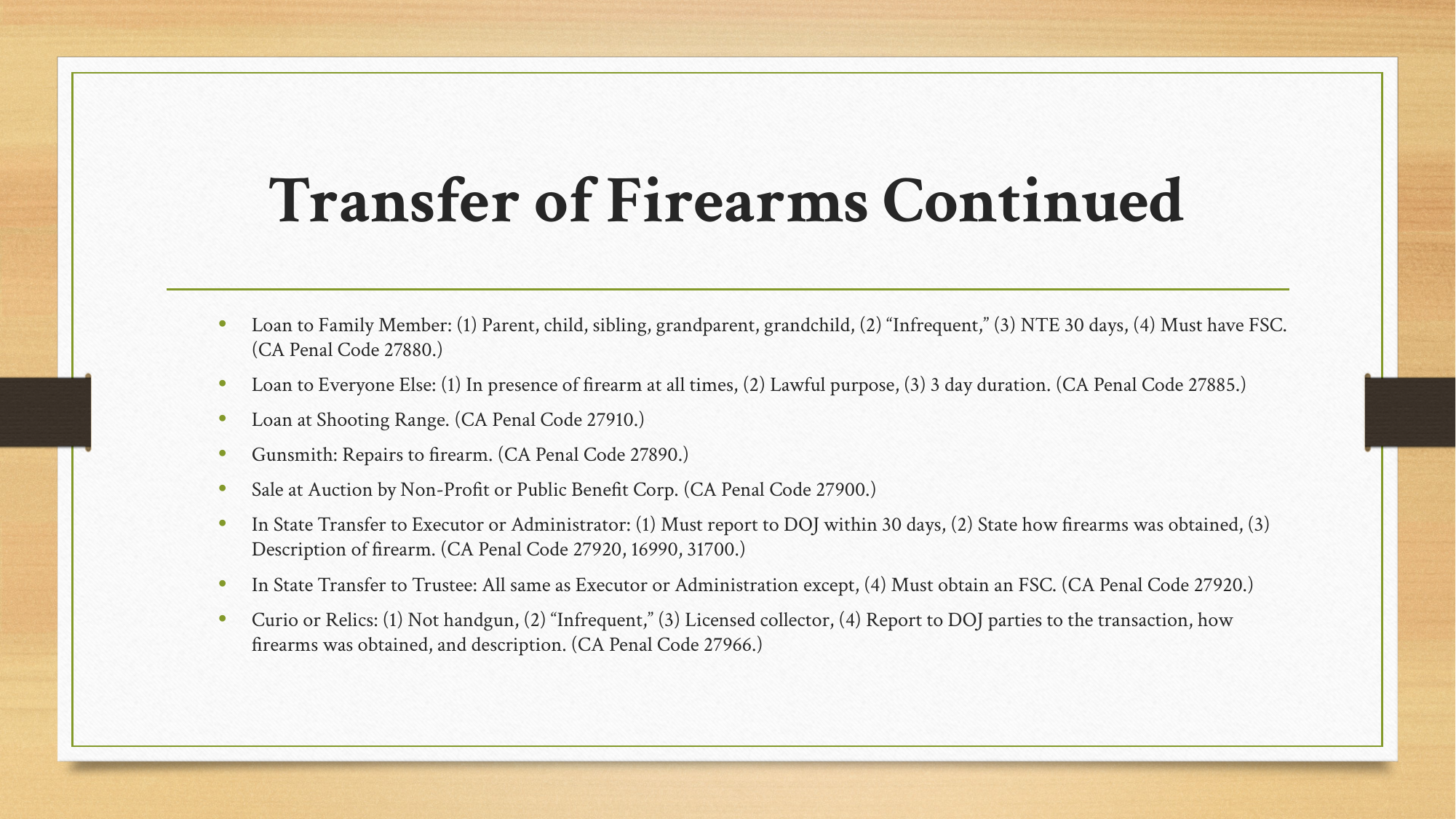

# Transfer of Firearms Continued
Loan to Family Member: (1) Parent, child, sibling, grandparent, grandchild, (2) “Infrequent,” (3) NTE 30 days, (4) Must have FSC. (CA Penal Code 27880.)
Loan to Everyone Else: (1) In presence of firearm at all times, (2) Lawful purpose, (3) 3 day duration. (CA Penal Code 27885.)
Loan at Shooting Range. (CA Penal Code 27910.)
Gunsmith: Repairs to firearm. (CA Penal Code 27890.)
Sale at Auction by Non-Profit or Public Benefit Corp. (CA Penal Code 27900.)
In State Transfer to Executor or Administrator: (1) Must report to DOJ within 30 days, (2) State how firearms was obtained, (3) Description of firearm. (CA Penal Code 27920, 16990, 31700.)
In State Transfer to Trustee: All same as Executor or Administration except, (4) Must obtain an FSC. (CA Penal Code 27920.)
Curio or Relics: (1) Not handgun, (2) “Infrequent,” (3) Licensed collector, (4) Report to DOJ parties to the transaction, how firearms was obtained, and description. (CA Penal Code 27966.)